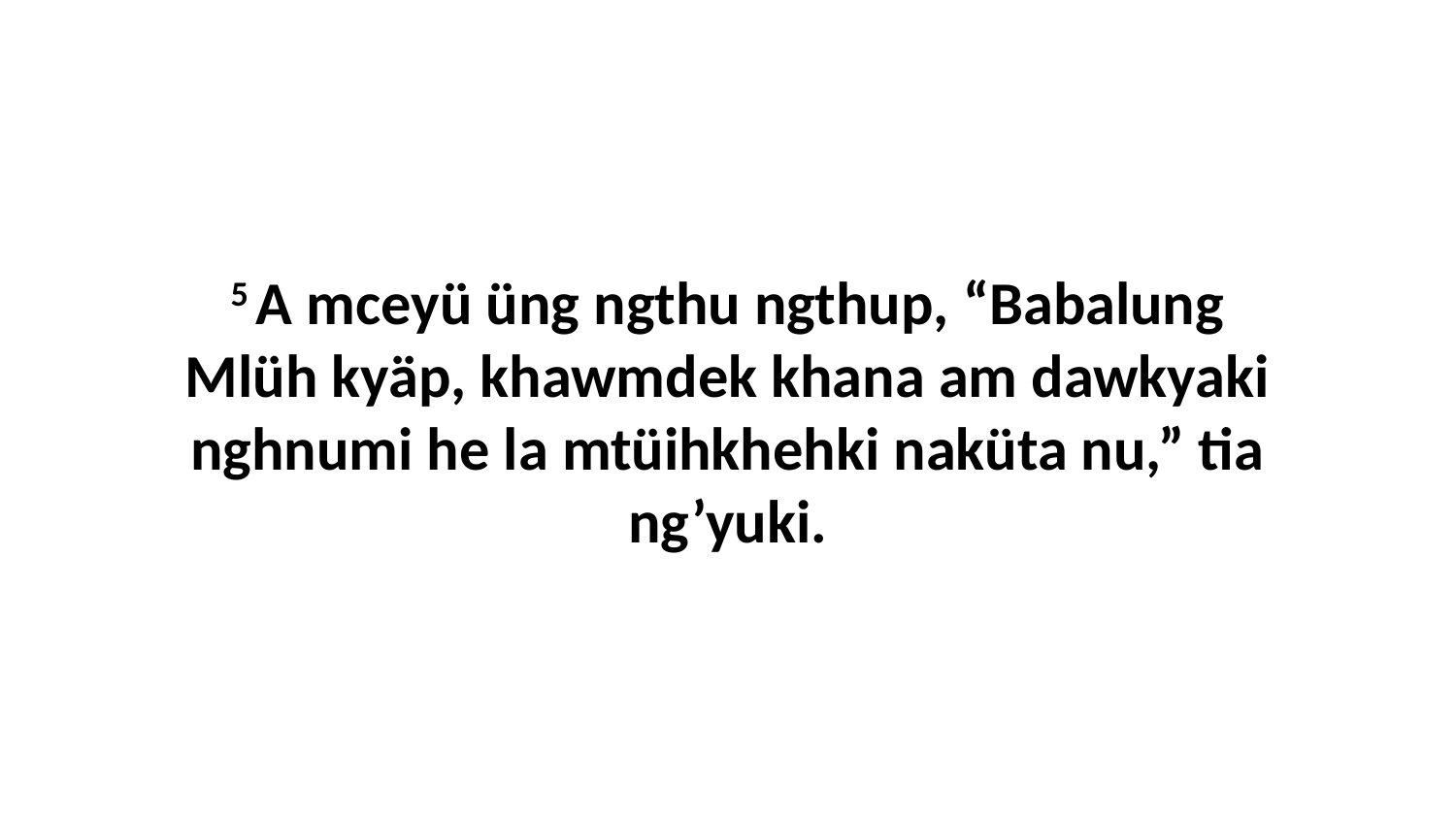

5 A mceyü üng ngthu ngthup, “Babalung Mlüh kyäp, khawmdek khana am dawkyaki nghnumi he la mtüihkhehki naküta nu,” tia ng’yuki.